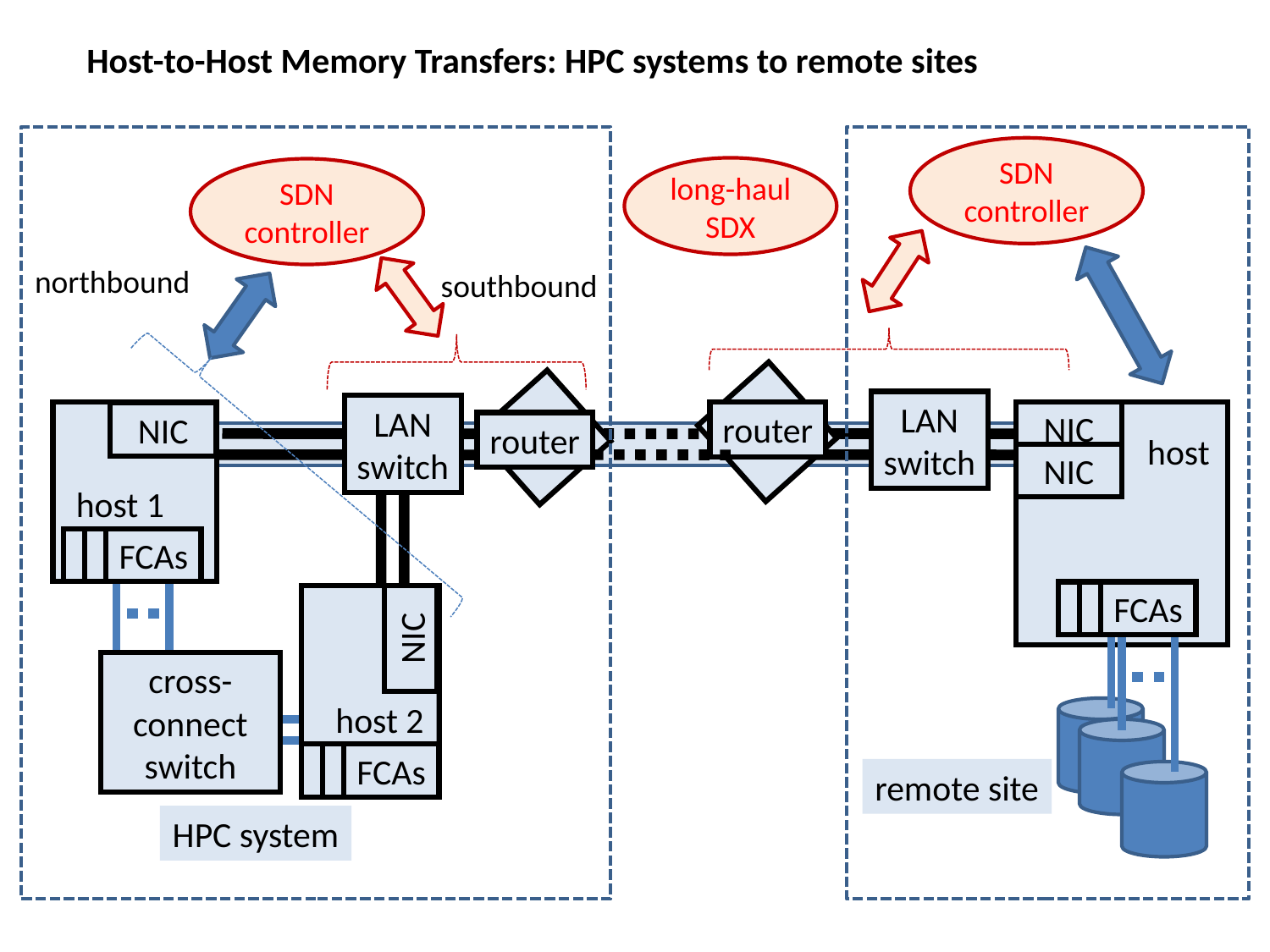

Host-to-Host Memory Transfers: HPC systems to remote sites

SDN
controller
long-haul
SDX
SDN
controller

northbound

southbound

LAN
switch
LAN
switch

router

NIC
NIC
router

host

NIC

host 1

HBA
HBA
FCAs
HBA
HBA
HBA
FCAs

NIC
cross-connect
switch
host 2

HBA
HBA
FCAs
remote site

HPC system